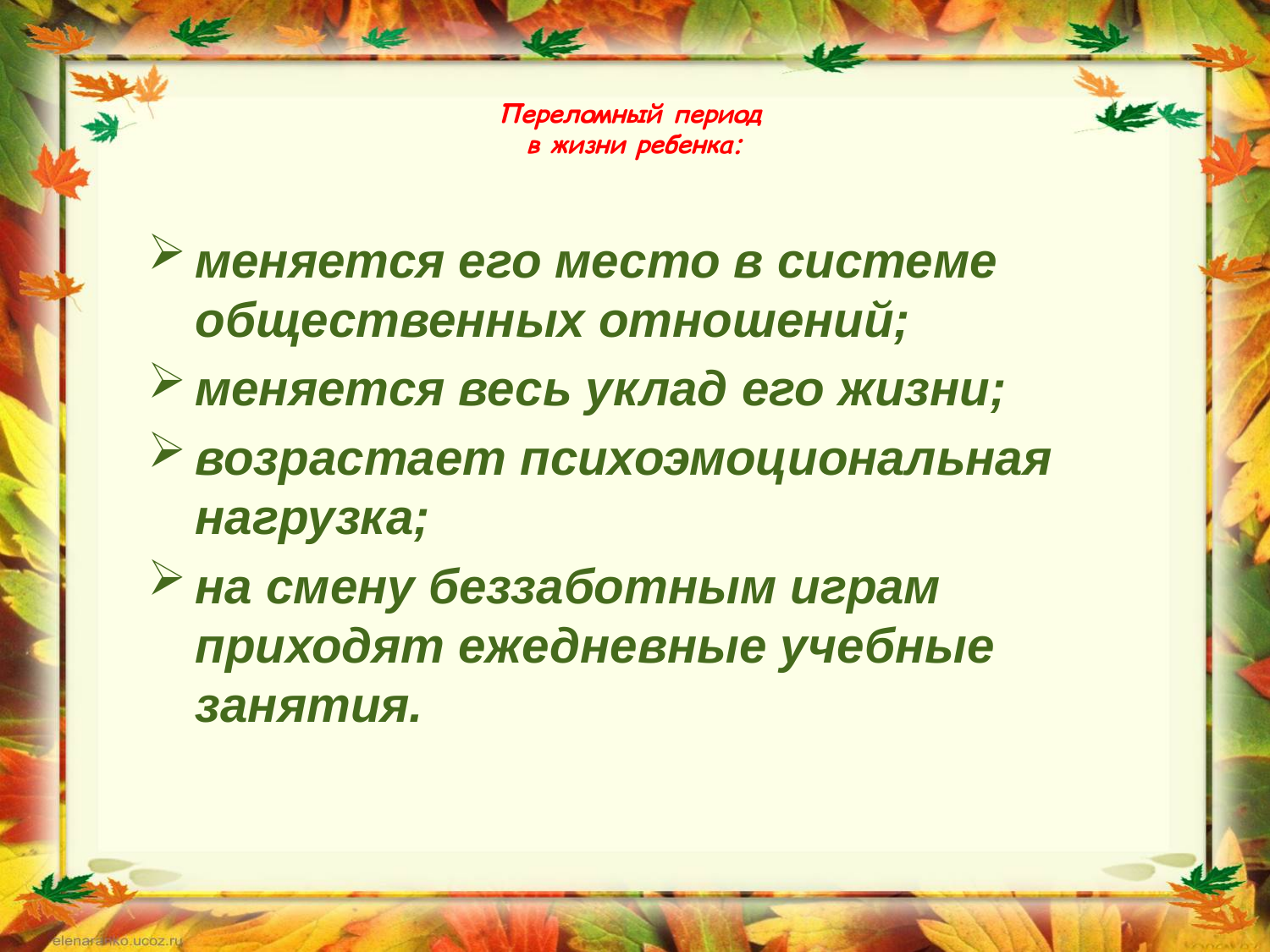

# Переломный период в жизни ребенка:
меняется его место в системе общественных отношений;
меняется весь уклад его жизни;
возрастает психоэмоциональная нагрузка;
на смену беззаботным играм приходят ежедневные учебные занятия.